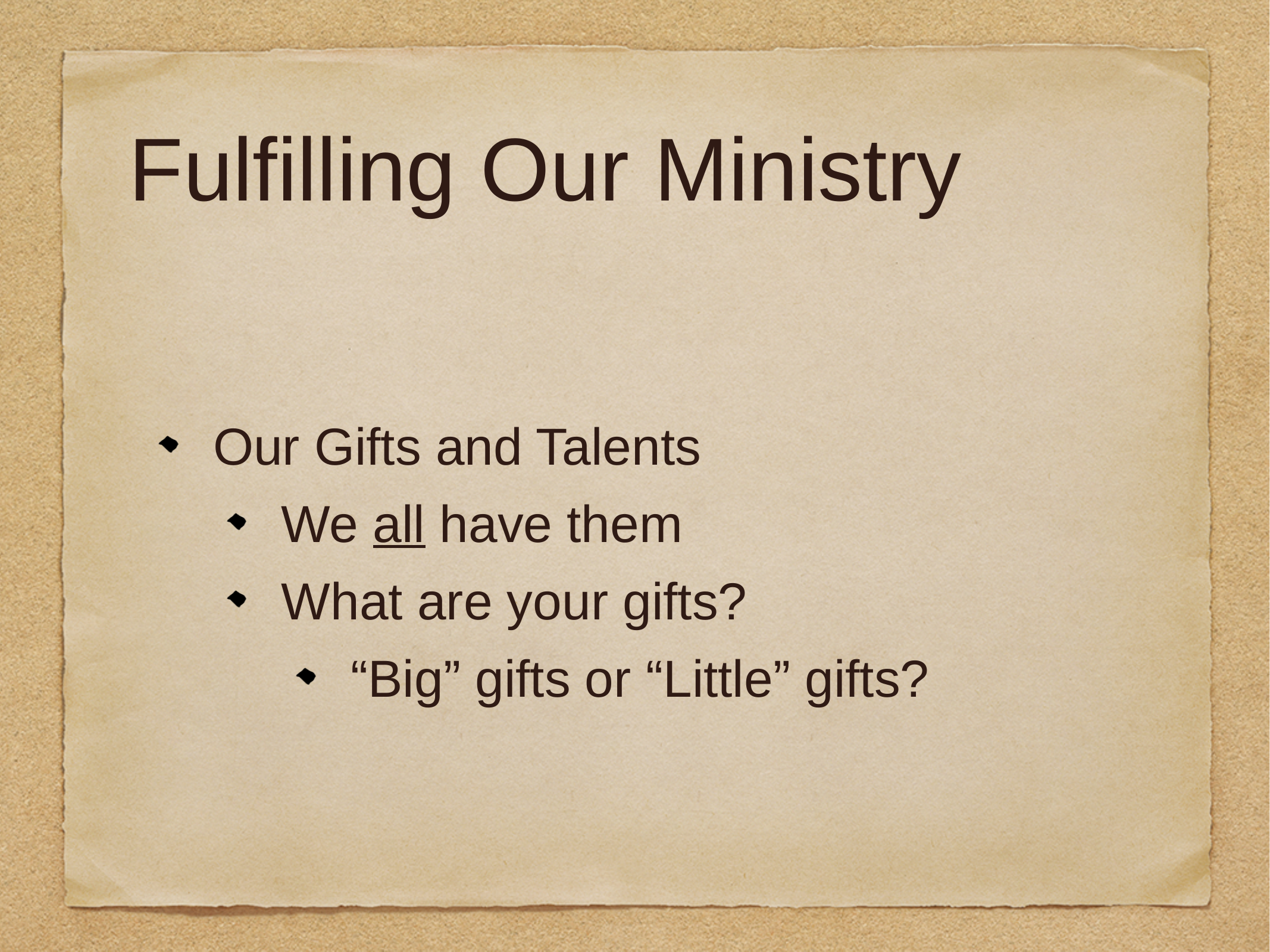

# Fulfilling Our Ministry
Our Gifts and Talents
We all have them
What are your gifts?
“Big” gifts or “Little” gifts?